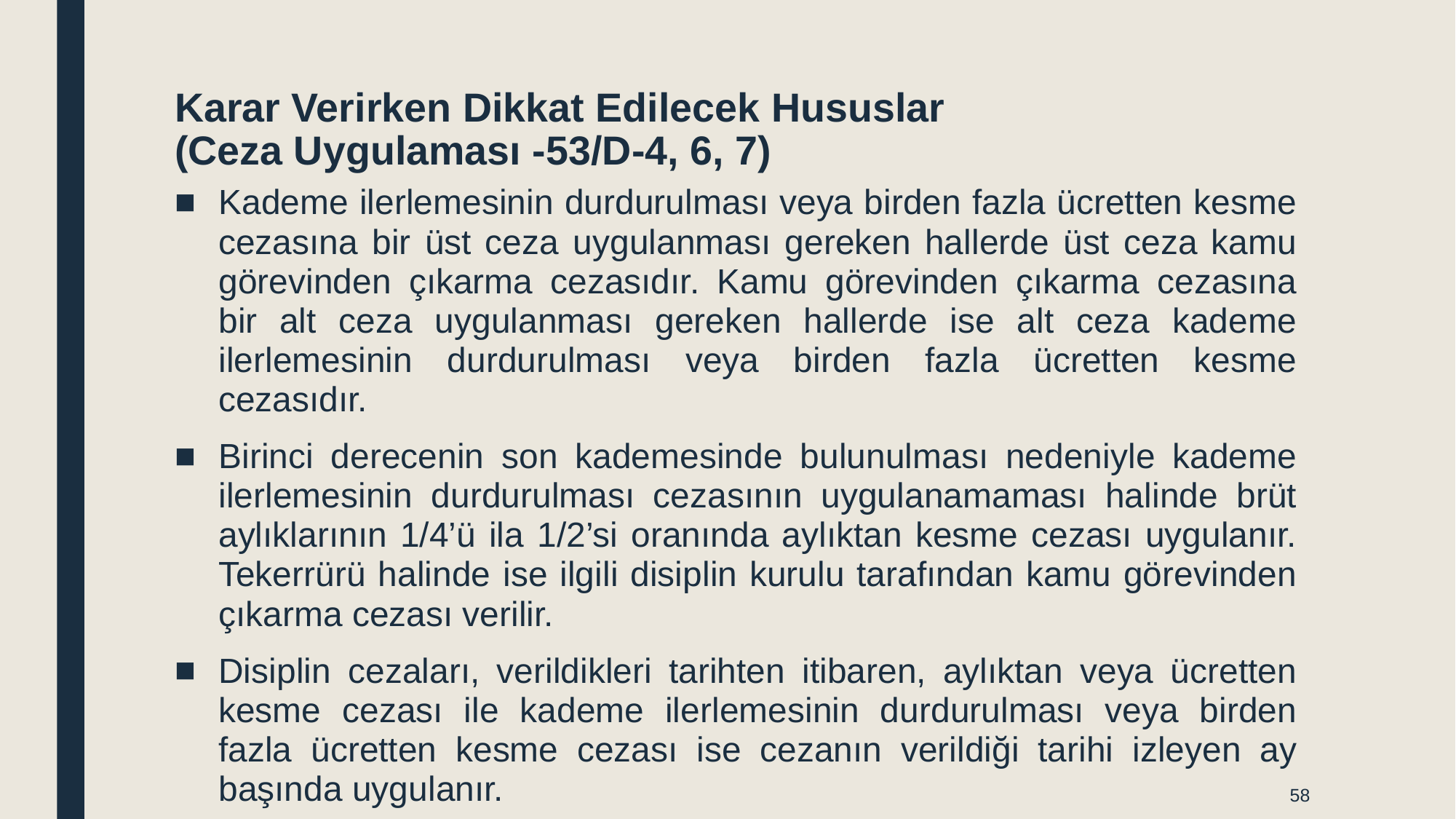

# Karar Verirken Dikkat Edilecek Hususlar (Ceza Uygulaması -53/D-4, 6, 7)
Kademe ilerlemesinin durdurulması veya birden fazla ücretten kesme cezasına bir üst ceza uygulanması gereken hallerde üst ceza kamu görevinden çıkarma cezasıdır. Kamu görevinden çıkarma cezasına bir alt ceza uygulanması gereken hallerde ise alt ceza kademe ilerlemesinin durdurulması veya birden fazla ücretten kesme cezasıdır.
Birinci derecenin son kademesinde bulunulması nedeniyle kademe ilerlemesinin durdurulması cezasının uygulanamaması halinde brüt aylıklarının 1/4’ü ila 1/2’si oranında aylıktan kesme cezası uygulanır. Tekerrürü halinde ise ilgili disiplin kurulu tarafından kamu görevinden çıkarma cezası verilir.
Disiplin cezaları, verildikleri tarihten itibaren, aylıktan veya ücretten kesme cezası ile kademe ilerlemesinin durdurulması veya birden fazla ücretten kesme cezası ise cezanın verildiği tarihi izleyen ay başında uygulanır.

58